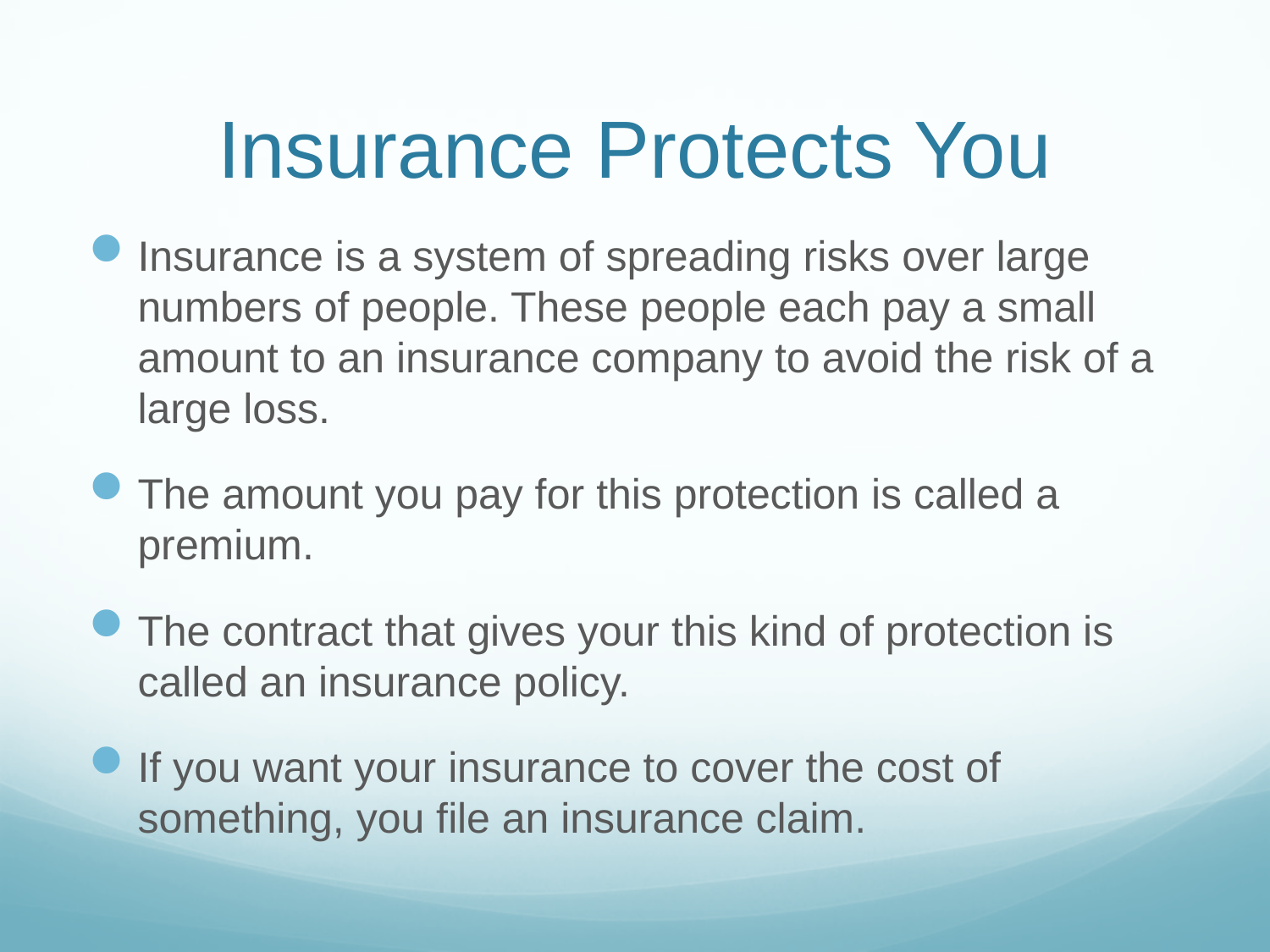

# Insurance Protects You
Insurance is a system of spreading risks over large numbers of people. These people each pay a small amount to an insurance company to avoid the risk of a large loss.
The amount you pay for this protection is called a premium.
The contract that gives your this kind of protection is called an insurance policy.
If you want your insurance to cover the cost of something, you file an insurance claim.